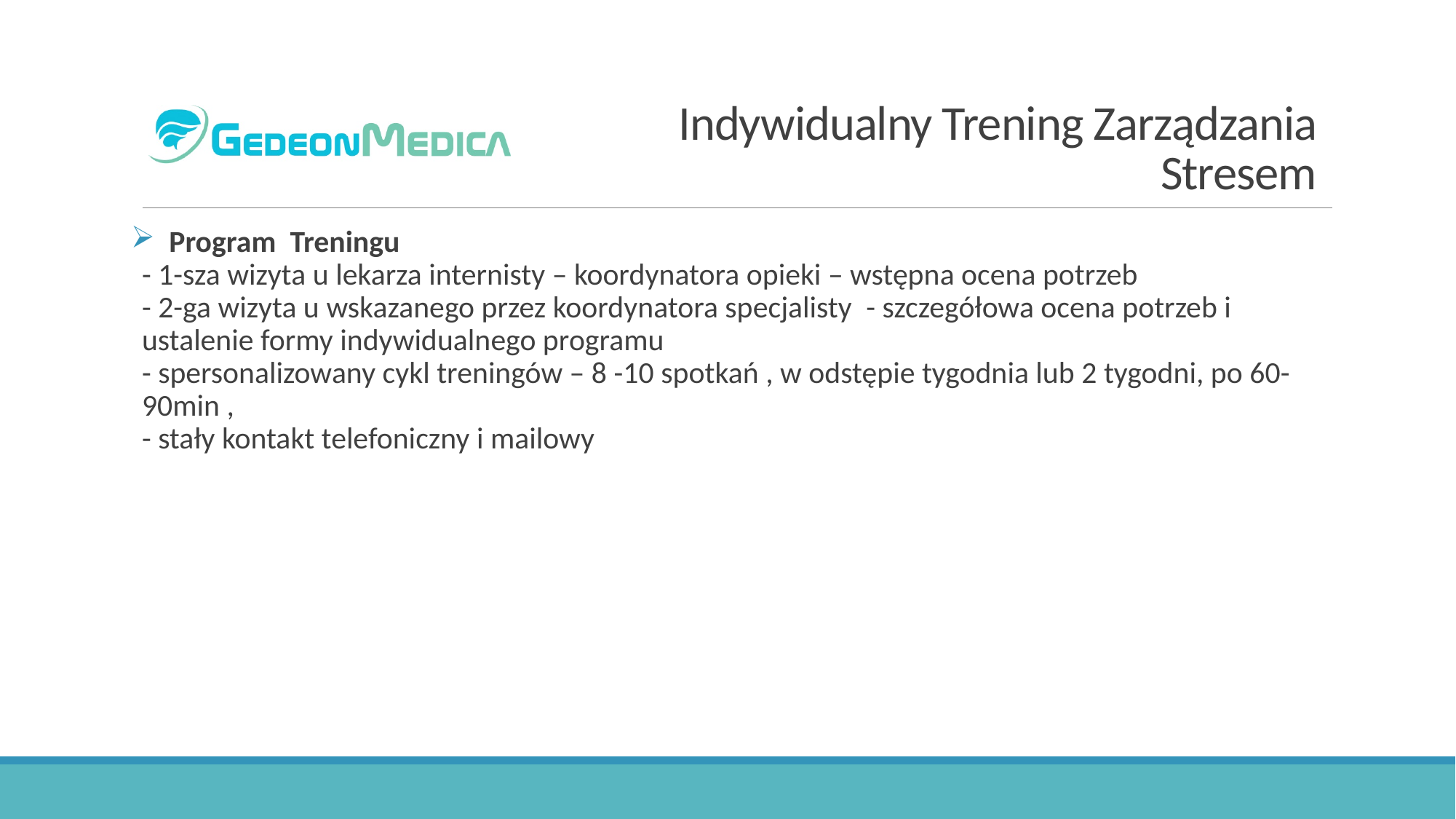

# Indywidualny Trening Zarządzania Stresem
  Program  Treningu
- 1-sza wizyta u lekarza internisty – koordynatora opieki – wstępna ocena potrzeb 
- 2-ga wizyta u wskazanego przez koordynatora specjalisty  - szczegółowa ocena potrzeb i ustalenie formy indywidualnego programu 
- spersonalizowany cykl treningów – 8 -10 spotkań , w odstępie tygodnia lub 2 tygodni, po 60-90min , 
- stały kontakt telefoniczny i mailowy